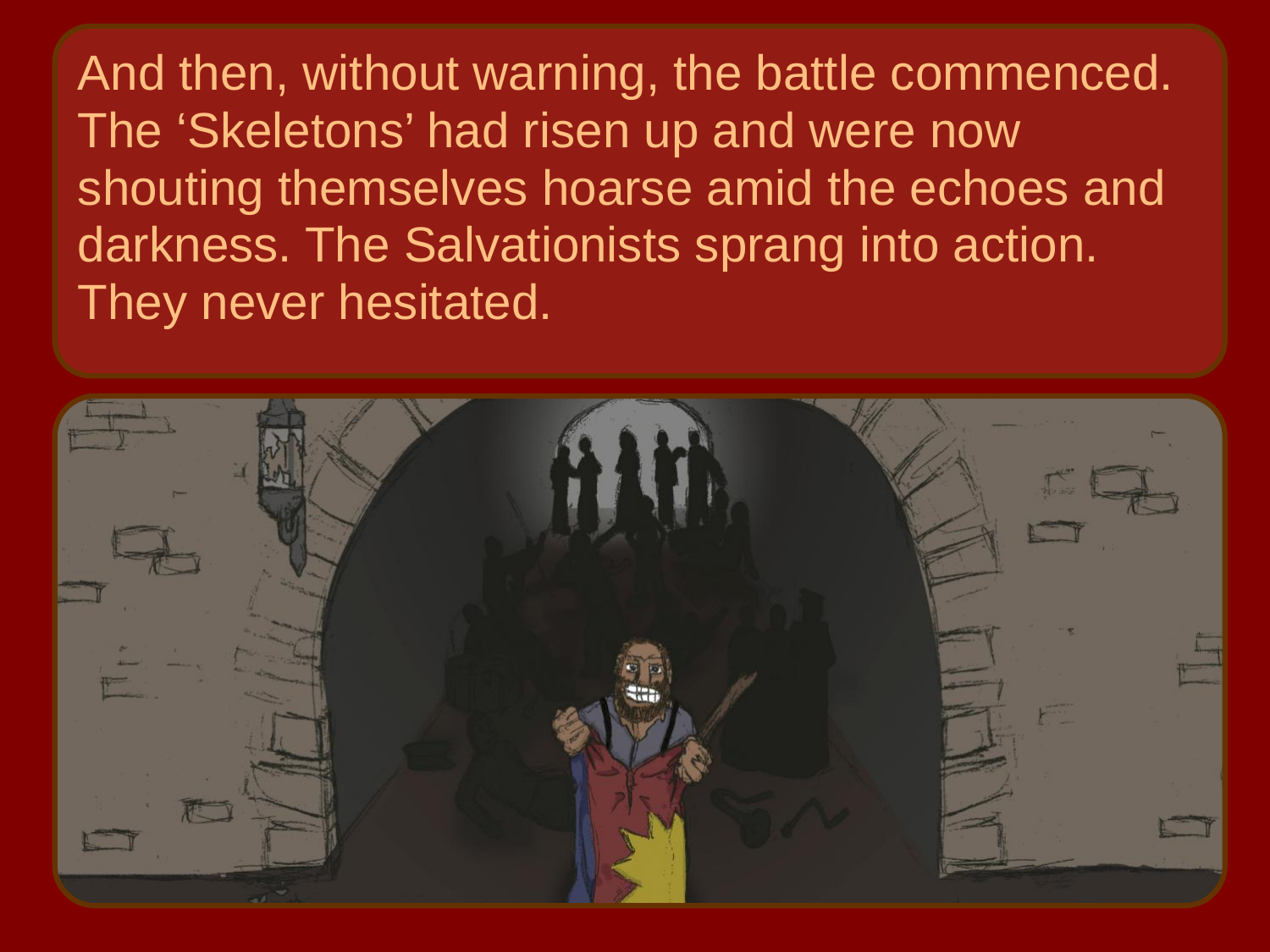

And then, without warning, the battle commenced.
The ‘Skeletons’ had risen up and were now
shouting themselves hoarse amid the echoes and
darkness. The Salvationists sprang into action.
They never hesitated.